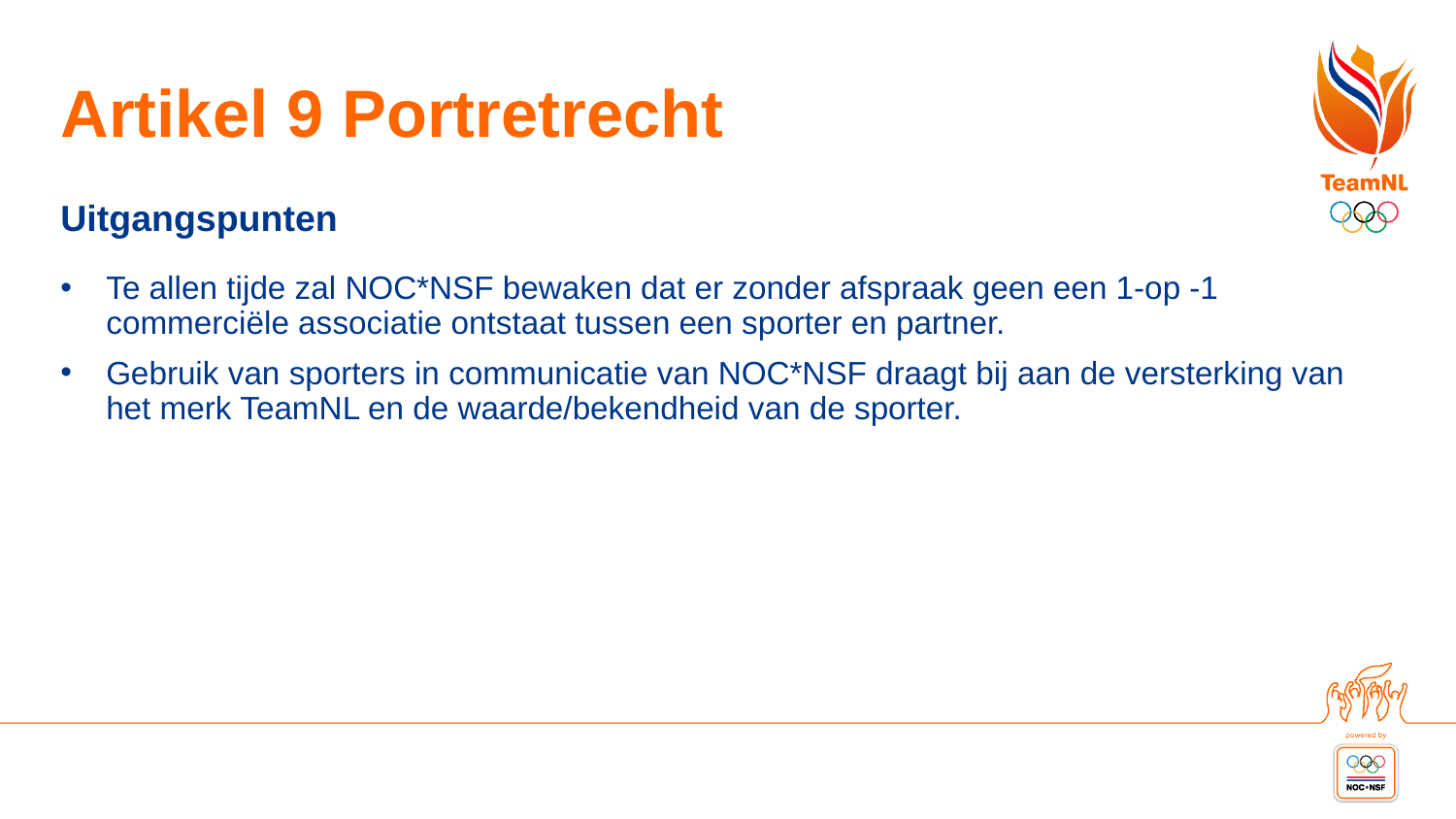

# Artikel 9 Portretrecht
Uitgangspunten
Te allen tijde zal NOC*NSF bewaken dat er zonder afspraak geen een 1-op -1 commerciële associatie ontstaat tussen een sporter en partner.
Gebruik van sporters in communicatie van NOC*NSF draagt bij aan de versterking van het merk TeamNL en de waarde/bekendheid van de sporter.